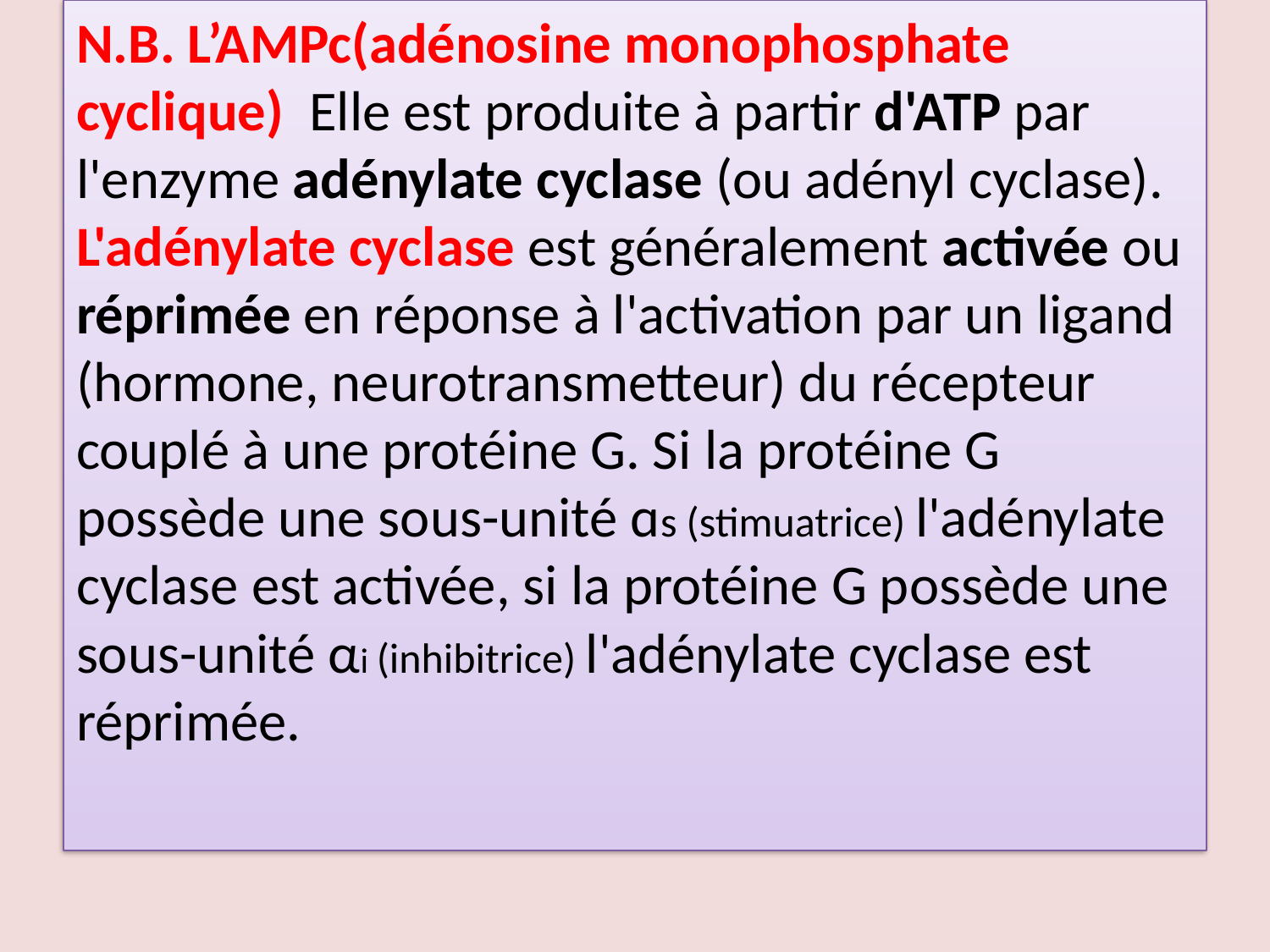

N.B. L’AMPc(adénosine monophosphate cyclique)  Elle est produite à partir d'ATP par l'enzyme adénylate cyclase (ou adényl cyclase). L'adénylate cyclase est généralement activée ou réprimée en réponse à l'activation par un ligand (hormone, neurotransmetteur) du récepteur couplé à une protéine G. Si la protéine G possède une sous-unité ɑs (stimuatrice) l'adénylate cyclase est activée, si la protéine G possède une sous-unité αi (inhibitrice) l'adénylate cyclase est réprimée.